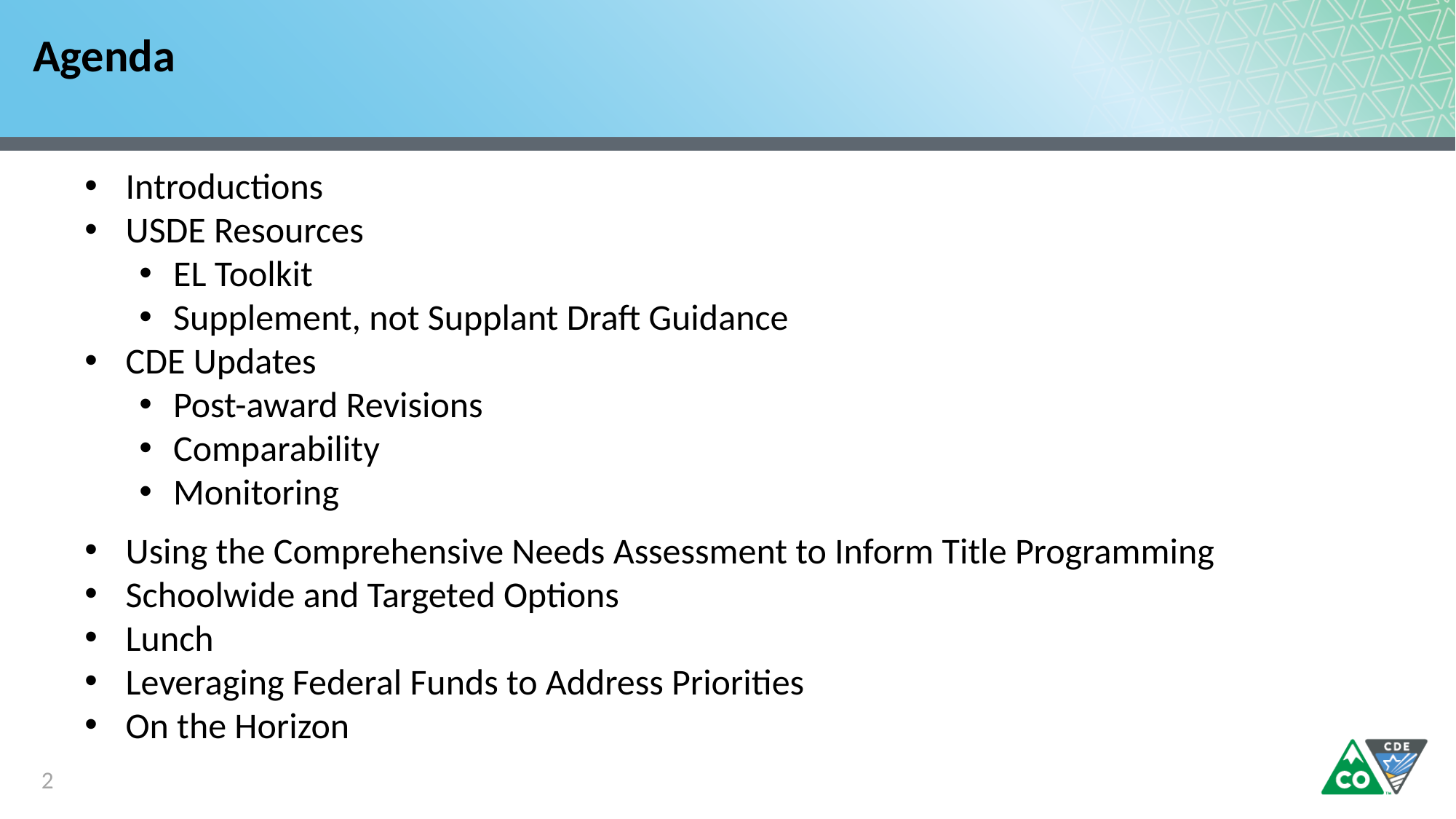

# Agenda
Introductions
USDE Resources
EL Toolkit
Supplement, not Supplant Draft Guidance
CDE Updates
Post-award Revisions
Comparability
Monitoring
Using the Comprehensive Needs Assessment to Inform Title Programming
Schoolwide and Targeted Options
Lunch
Leveraging Federal Funds to Address Priorities
On the Horizon

2